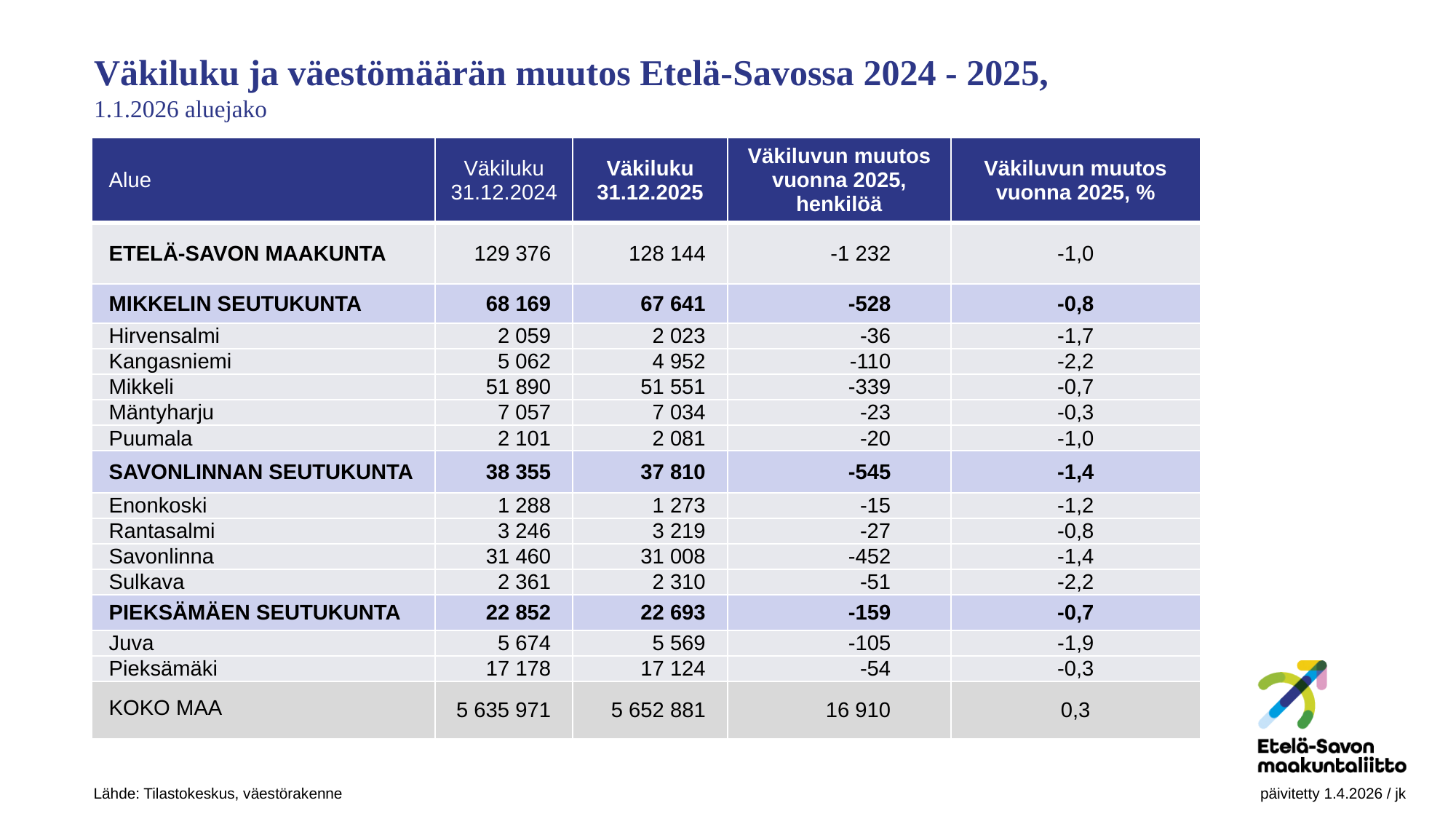

Väkiluku ja väestömäärän muutos Etelä-Savossa 2024 - 2025,
1.1.2026 aluejako
| Alue | Väkiluku 31.12.2024 | Väkiluku 31.12.2025 | Väkiluvun muutos vuonna 2025, henkilöä | Väkiluvun muutos vuonna 2025, % |
| --- | --- | --- | --- | --- |
| ETELÄ-SAVON MAAKUNTA | 129 376 | 128 144 | -1 232 | -1,0 |
| MIKKELIN SEUTUKUNTA | 68 169 | 67 641 | -528 | -0,8 |
| Hirvensalmi | 2 059 | 2 023 | -36 | -1,7 |
| Kangasniemi | 5 062 | 4 952 | -110 | -2,2 |
| Mikkeli | 51 890 | 51 551 | -339 | -0,7 |
| Mäntyharju | 7 057 | 7 034 | -23 | -0,3 |
| Puumala | 2 101 | 2 081 | -20 | -1,0 |
| SAVONLINNAN SEUTUKUNTA | 38 355 | 37 810 | -545 | -1,4 |
| Enonkoski | 1 288 | 1 273 | -15 | -1,2 |
| Rantasalmi | 3 246 | 3 219 | -27 | -0,8 |
| Savonlinna | 31 460 | 31 008 | -452 | -1,4 |
| Sulkava | 2 361 | 2 310 | -51 | -2,2 |
| PIEKSÄMÄEN SEUTUKUNTA | 22 852 | 22 693 | -159 | -0,7 |
| Juva | 5 674 | 5 569 | -105 | -1,9 |
| Pieksämäki | 17 178 | 17 124 | -54 | -0,3 |
| KOKO MAA | 5 635 971 | 5 652 881 | 16 910 | 0,3 |
Lähde: Tilastokeskus, väestörakenne								                  päivitetty 1.4.2026 / jk